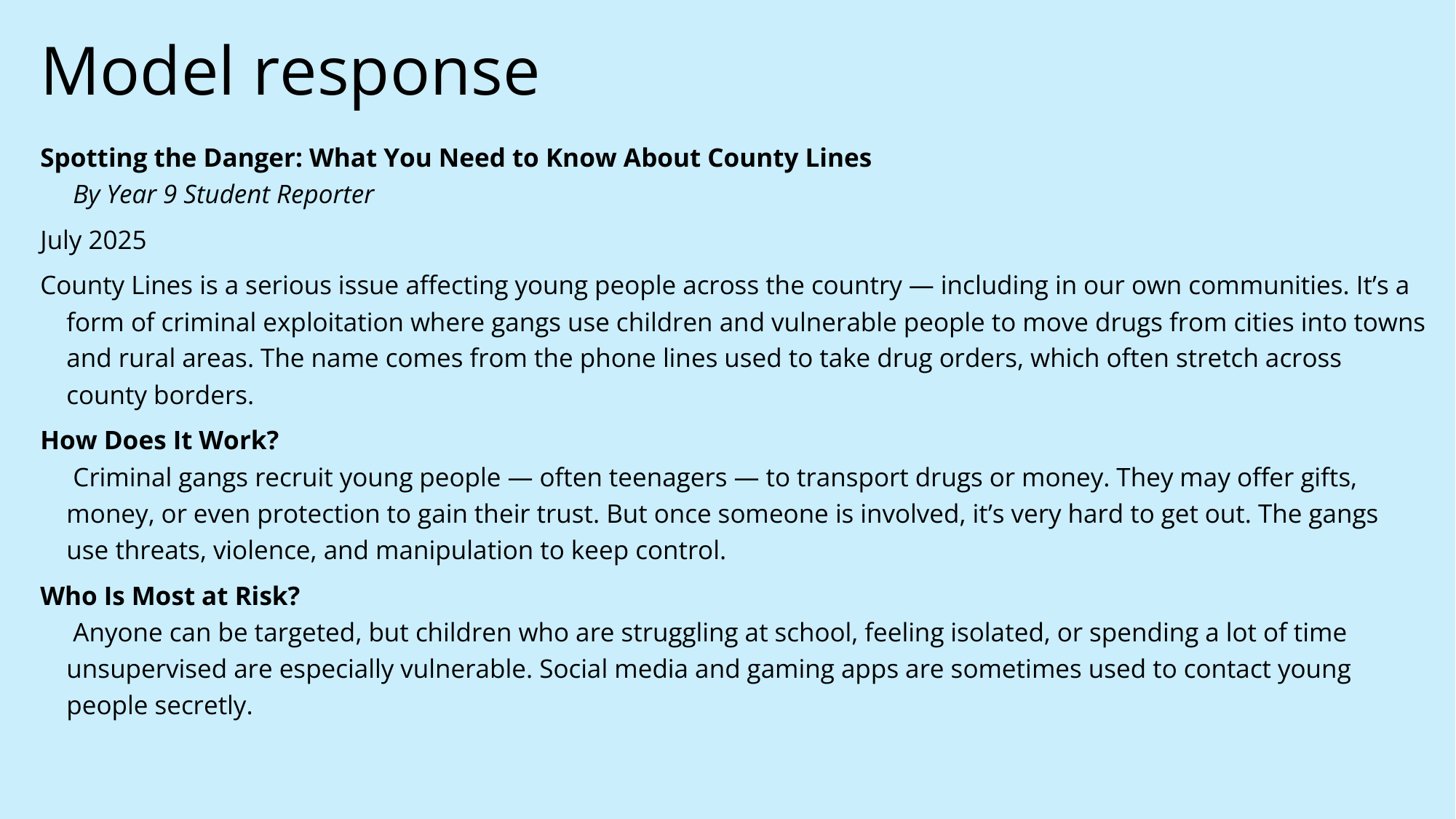

# Model response
Spotting the Danger: What You Need to Know About County Lines
 By Year 9 Student Reporter
July 2025
County Lines is a serious issue affecting young people across the country — including in our own communities. It’s a form of criminal exploitation where gangs use children and vulnerable people to move drugs from cities into towns and rural areas. The name comes from the phone lines used to take drug orders, which often stretch across county borders.
How Does It Work?
 Criminal gangs recruit young people — often teenagers — to transport drugs or money. They may offer gifts, money, or even protection to gain their trust. But once someone is involved, it’s very hard to get out. The gangs use threats, violence, and manipulation to keep control.
Who Is Most at Risk?
 Anyone can be targeted, but children who are struggling at school, feeling isolated, or spending a lot of time unsupervised are especially vulnerable. Social media and gaming apps are sometimes used to contact young people secretly.